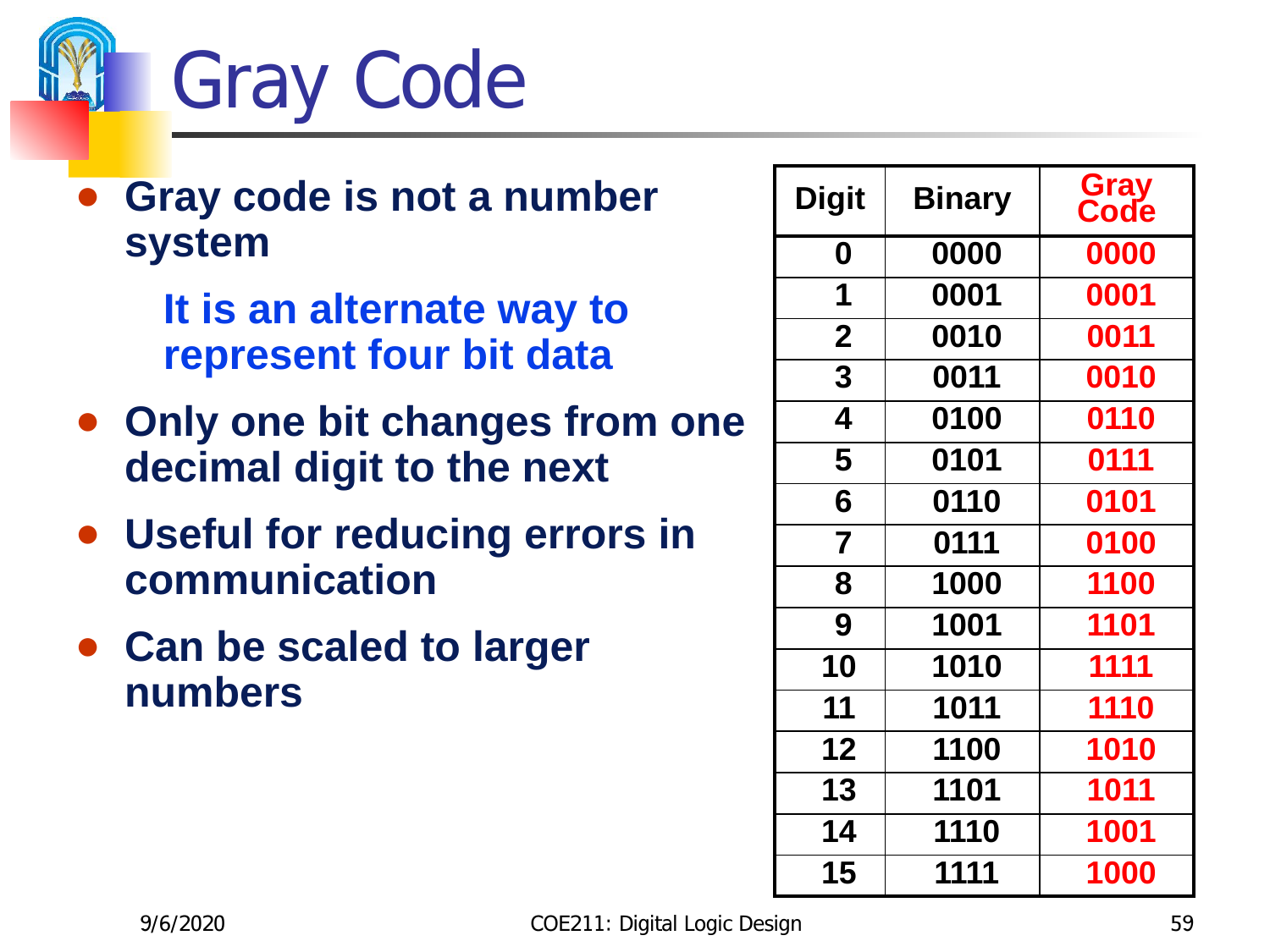

# Gray Code
| Digit | Binary | Gray Code |
| --- | --- | --- |
| 0 | 0000 | 0000 |
| 1 | 0001 | 0001 |
| 2 | 0010 | 0011 |
| 3 | 0011 | 0010 |
| 4 | 0100 | 0110 |
| 5 | 0101 | 0111 |
| 6 | 0110 | 0101 |
| 7 | 0111 | 0100 |
| 8 | 1000 | 1100 |
| 9 | 1001 | 1101 |
| 10 | 1010 | 1111 |
| 11 | 1011 | 1110 |
| 12 | 1100 | 1010 |
| 13 | 1101 | 1011 |
| 14 | 1110 | 1001 |
| 15 | 1111 | 1000 |
Gray code is not a number system
It is an alternate way to represent four bit data
Only one bit changes from one decimal digit to the next
Useful for reducing errors in communication
Can be scaled to larger numbers
9/6/2020
COE211: Digital Logic Design
59